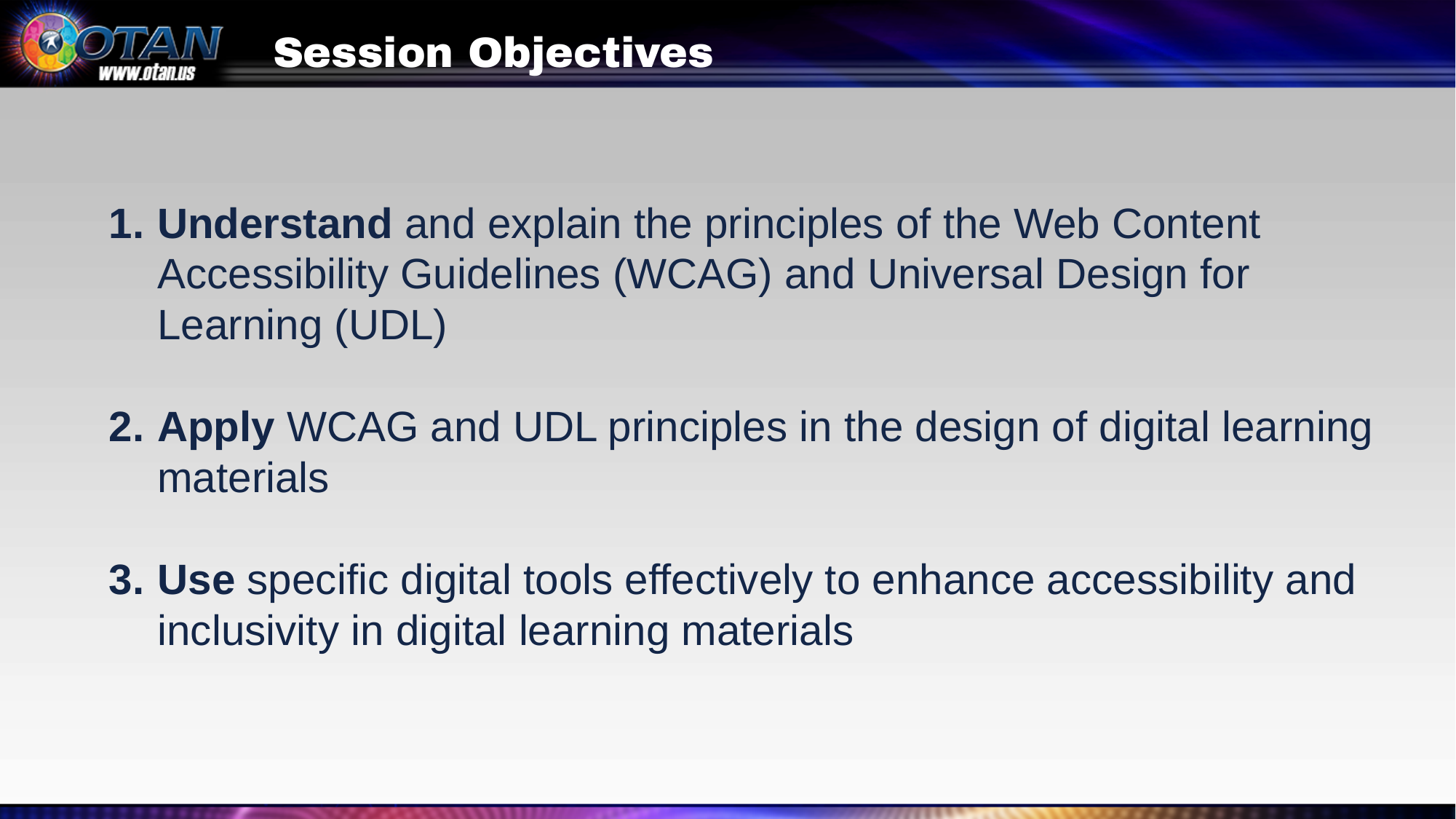

# Session Objectives
Understand and explain the principles of the Web Content Accessibility Guidelines (WCAG) and Universal Design for Learning (UDL)
Apply WCAG and UDL principles in the design of digital learning materials
Use specific digital tools effectively to enhance accessibility and inclusivity in digital learning materials